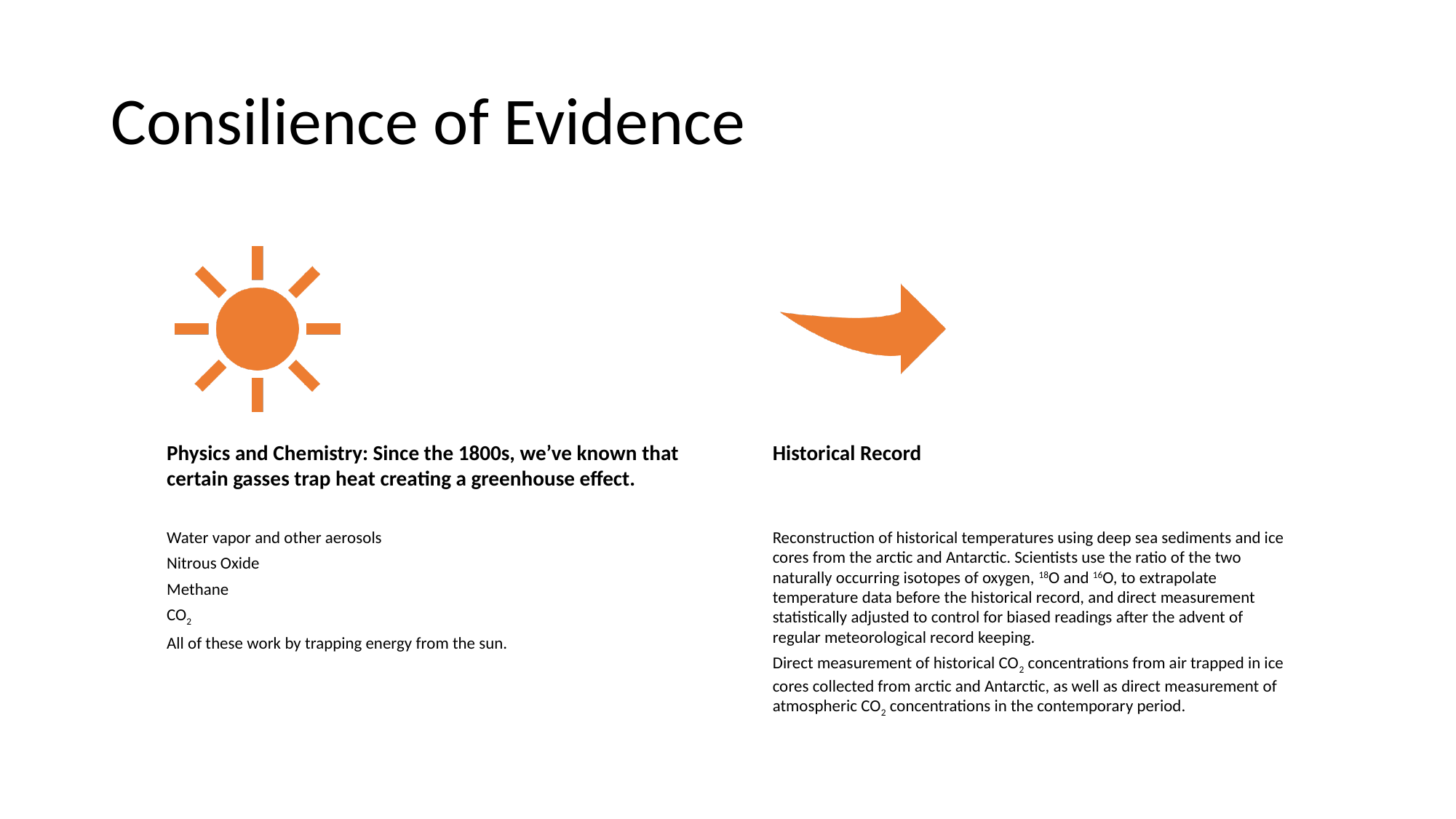

# Consilience of Evidence
Physics and Chemistry: Since the 1800s, we’ve known that certain gasses trap heat creating a greenhouse effect.
Water vapor and other aerosols
Nitrous Oxide
Methane
CO2
All of these work by trapping energy from the sun.
Historical Record
Reconstruction of historical temperatures using deep sea sediments and ice cores from the arctic and Antarctic. Scientists use the ratio of the two naturally occurring isotopes of oxygen, 18O and 16O, to extrapolate temperature data before the historical record, and direct measurement statistically adjusted to control for biased readings after the advent of regular meteorological record keeping.
Direct measurement of historical CO2 concentrations from air trapped in ice cores collected from arctic and Antarctic, as well as direct measurement of atmospheric CO2 concentrations in the contemporary period.